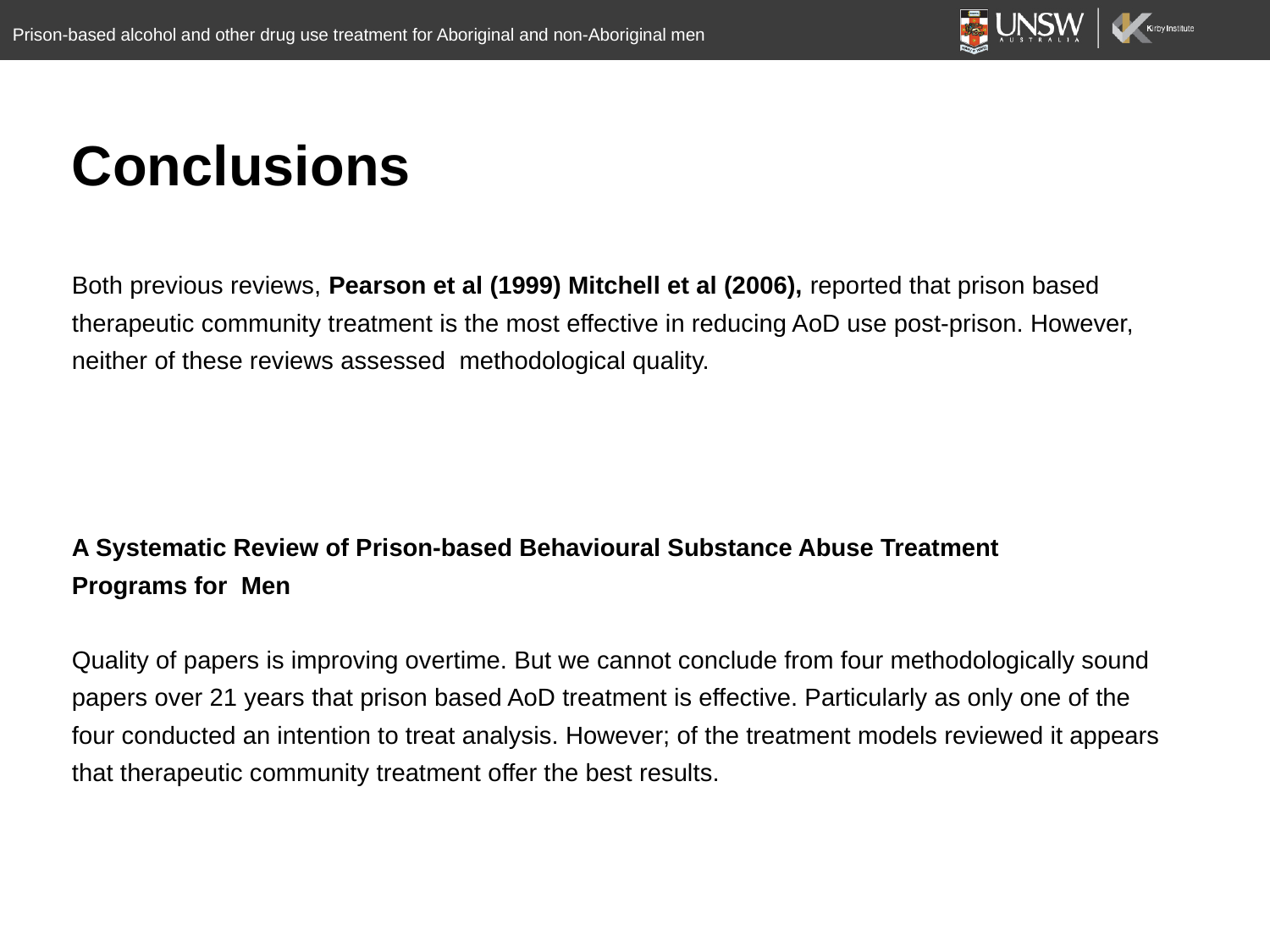

Prison-based alcohol and other drug use treatment for Aboriginal and non-Aboriginal men
Conclusions
Both previous reviews, Pearson et al (1999) Mitchell et al (2006), reported that prison based
therapeutic community treatment is the most effective in reducing AoD use post-prison. However,
neither of these reviews assessed  methodological quality.

A Systematic Review of Prison-based Behavioural Substance Abuse Treatment
Programs for  Men

Quality of papers is improving overtime. But we cannot conclude from four methodologically sound
papers over 21 years that prison based AoD treatment is effective. Particularly as only one of the
four conducted an intention to treat analysis. However; of the treatment models reviewed it appears
that therapeutic community treatment offer the best results.

19